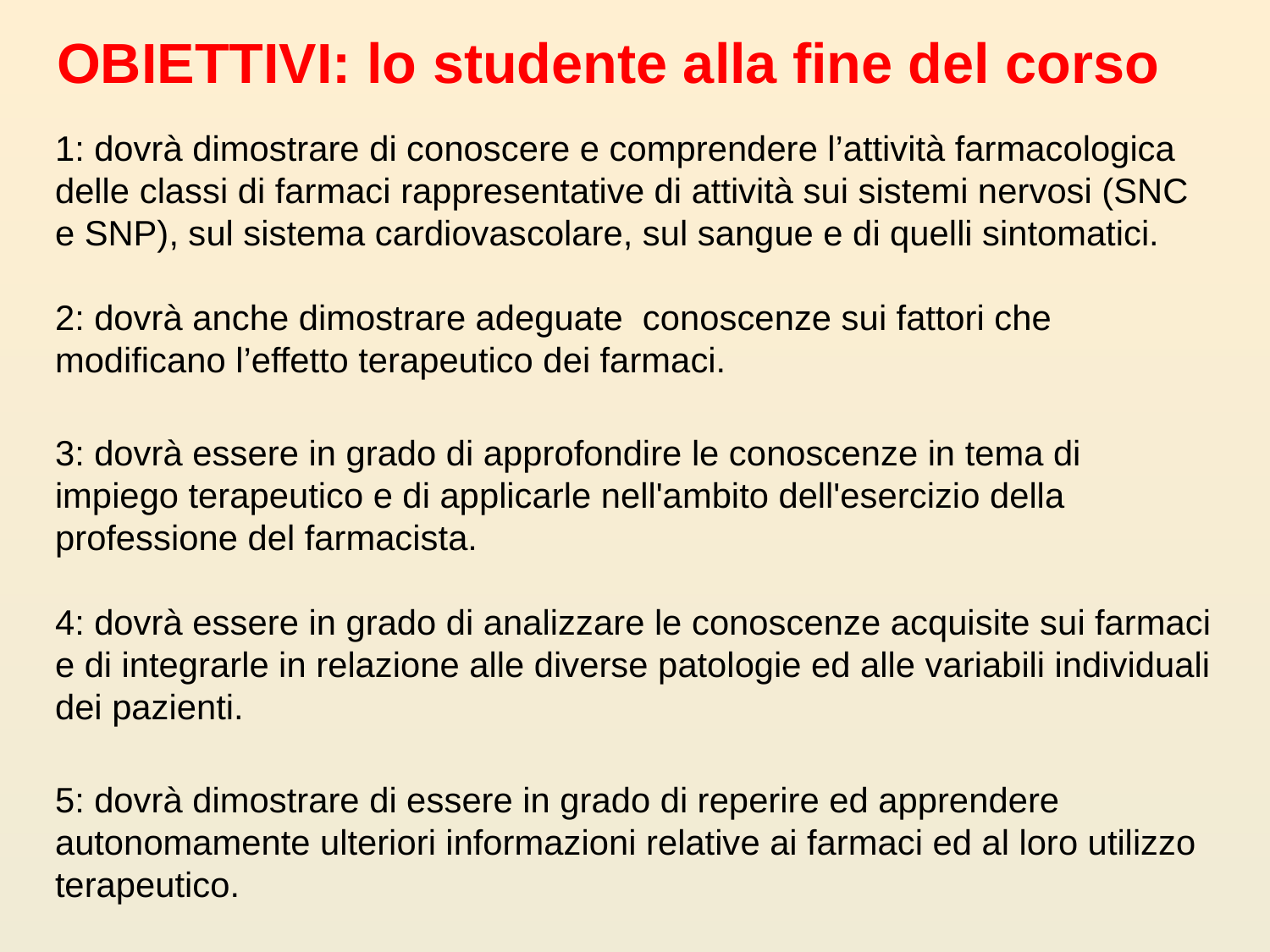

# 1: dovrà dimostrare di conoscere e comprendere l’attività farmacologica delle classi di farmaci rappresentative di attività sui sistemi nervosi (SNC e SNP), sul sistema cardiovascolare, sul sangue e di quelli sintomatici. 2: dovrà anche dimostrare adeguate  conoscenze sui fattori che modificano l’effetto terapeutico dei farmaci. 3: dovrà essere in grado di approfondire le conoscenze in tema di impiego terapeutico e di applicarle nell'ambito dell'esercizio della professione del farmacista. 4: dovrà essere in grado di analizzare le conoscenze acquisite sui farmaci e di integrarle in relazione alle diverse patologie ed alle variabili individuali dei pazienti. 5: dovrà dimostrare di essere in grado di reperire ed apprendere autonomamente ulteriori informazioni relative ai farmaci ed al loro utilizzo  terapeutico.
OBIETTIVI: lo studente alla fine del corso